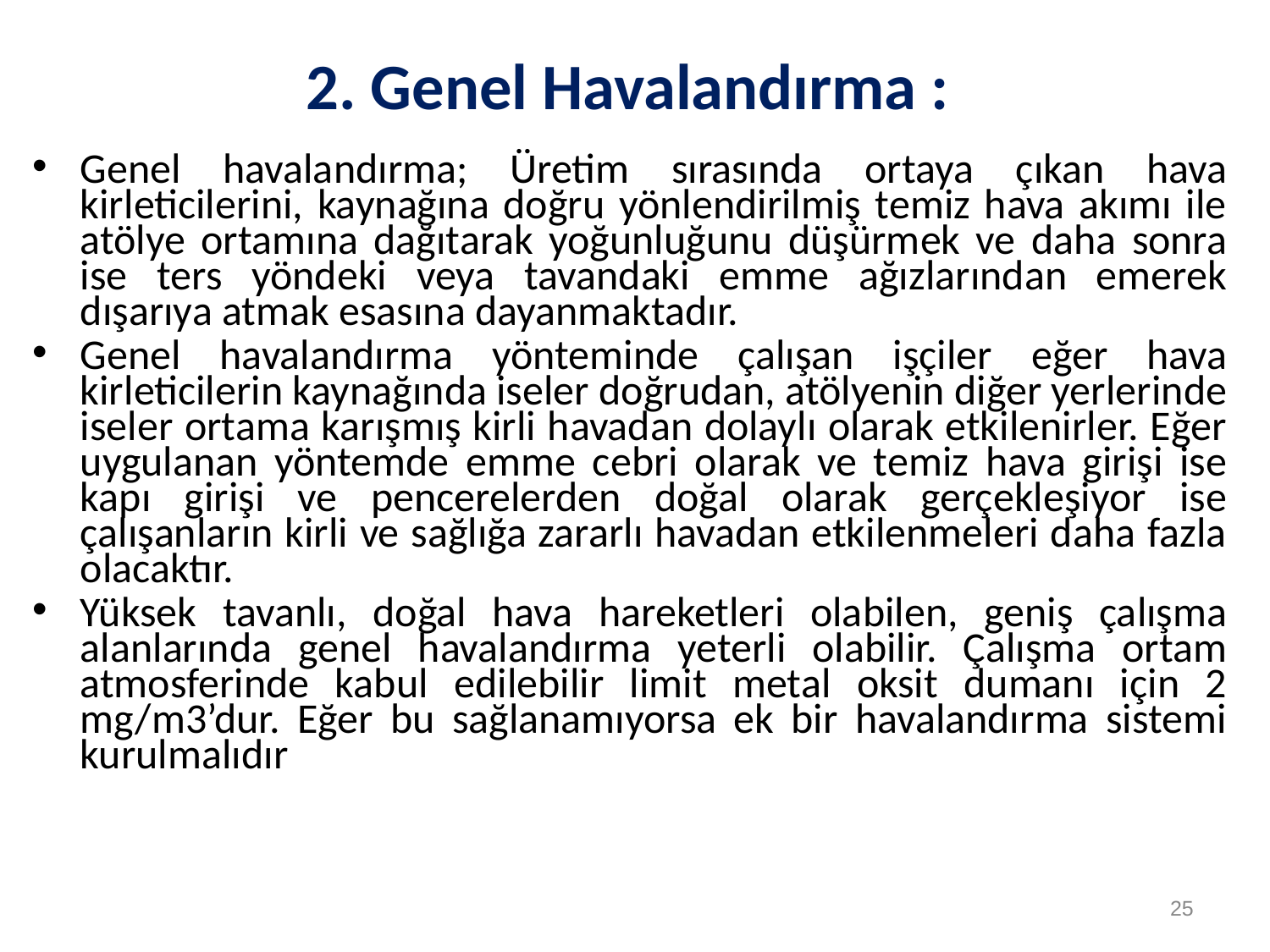

# 2. Genel Havalandırma :
Genel havalandırma; Üretim sırasında ortaya çıkan hava kirleticilerini, kaynağına doğru yönlendirilmiş temiz hava akımı ile atölye ortamına dağıtarak yoğunluğunu düşürmek ve daha sonra ise ters yöndeki veya tavandaki emme ağızlarından emerek dışarıya atmak esasına dayanmaktadır.
Genel havalandırma yönteminde çalışan işçiler eğer hava kirleticilerin kaynağında iseler doğrudan, atölyenin diğer yerlerinde iseler ortama karışmış kirli havadan dolaylı olarak etkilenirler. Eğer uygulanan yöntemde emme cebri olarak ve temiz hava girişi ise kapı girişi ve pencerelerden doğal olarak gerçekleşiyor ise çalışanların kirli ve sağlığa zararlı havadan etkilenmeleri daha fazla olacaktır.
Yüksek tavanlı, doğal hava hareketleri olabilen, geniş çalışma alanlarında genel havalandırma yeterli olabilir. Çalışma ortam atmosferinde kabul edilebilir limit metal oksit dumanı için 2 mg/m3’dur. Eğer bu sağlanamıyorsa ek bir havalandırma sistemi kurulmalıdır
25